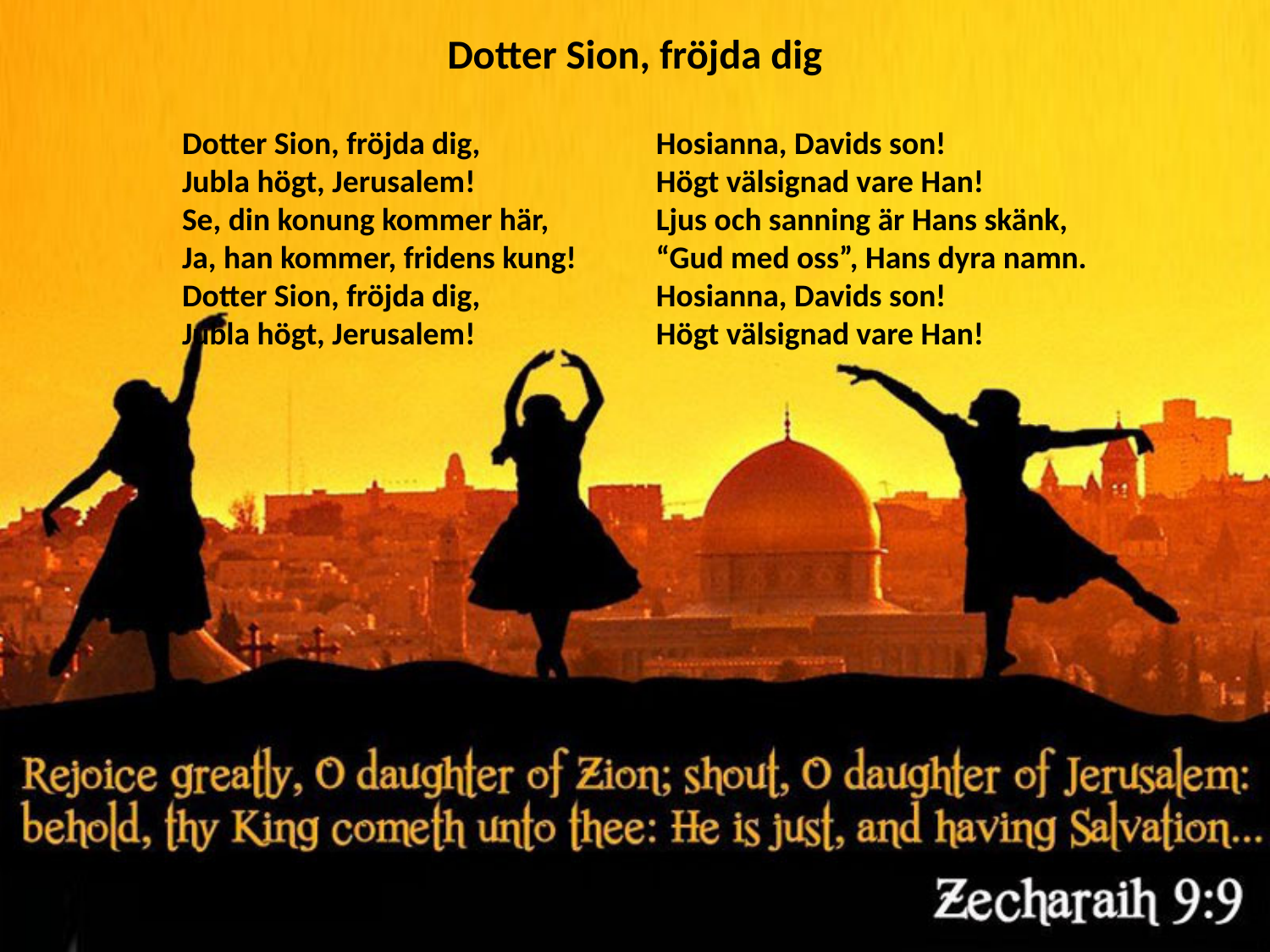

# Dotter Sion, fröjda dig
Dotter Sion, fröjda dig,
Jubla högt, Jerusalem!
Se, din konung kommer här,
Ja, han kommer, fridens kung!
Dotter Sion, fröjda dig,
Jubla högt, Jerusalem!

Hosianna, Davids son!
Högt välsignad vare Han!
Ljus och sanning är Hans skänk,
“Gud med oss”, Hans dyra namn.
Hosianna, Davids son!
Högt välsignad vare Han!